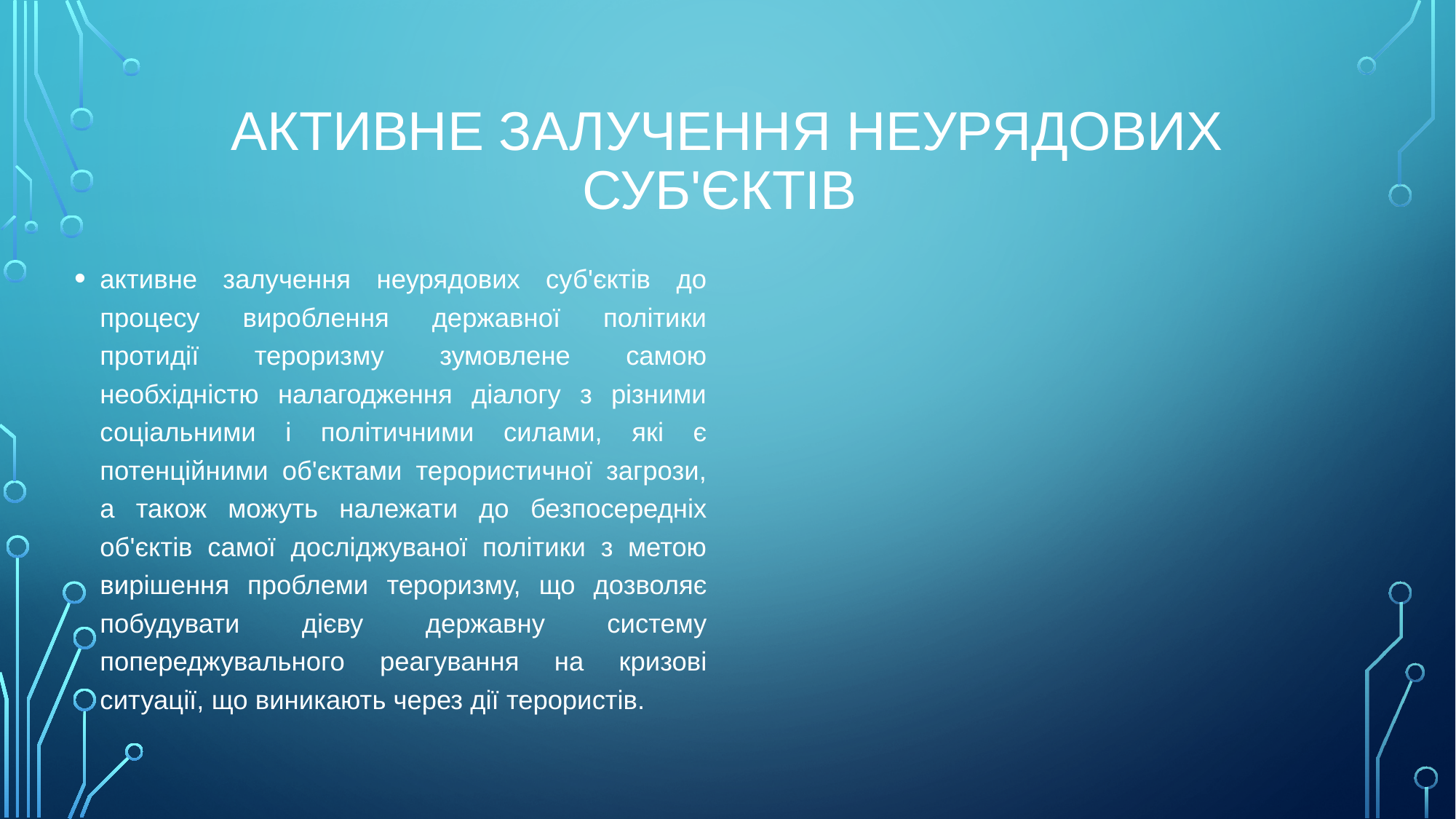

# активне залучення неурядових суб'єктів
активне залучення неурядових суб'єктів до процесу вироблення державної політики протидії тероризму зумовлене самою необхідністю налагодження діалогу з різними соціальними і політичними силами, які є потенційними об'єктами терористичної загрози, а також можуть належати до безпосередніх об'єктів самої досліджуваної політики з метою вирішення проблеми тероризму, що дозволяє побудувати дієву державну систему попереджувального реагування на кризові ситуації, що виникають через дії терористів.